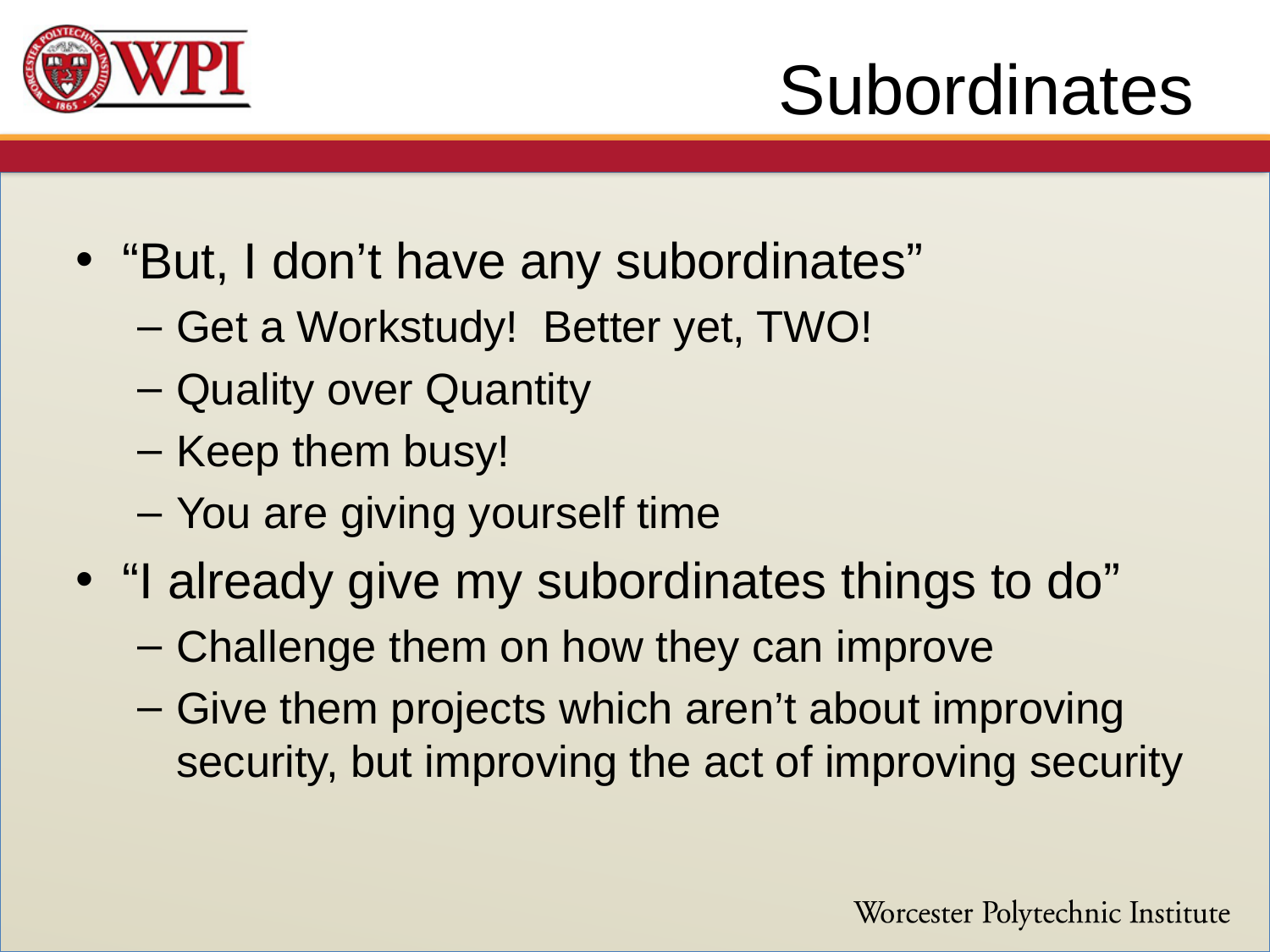

# Subordinates
“But, I don’t have any subordinates”
Get a Workstudy!  Better yet, TWO!
Quality over Quantity
Keep them busy!
You are giving yourself time
“I already give my subordinates things to do”
Challenge them on how they can improve
Give them projects which aren’t about improving security, but improving the act of improving security